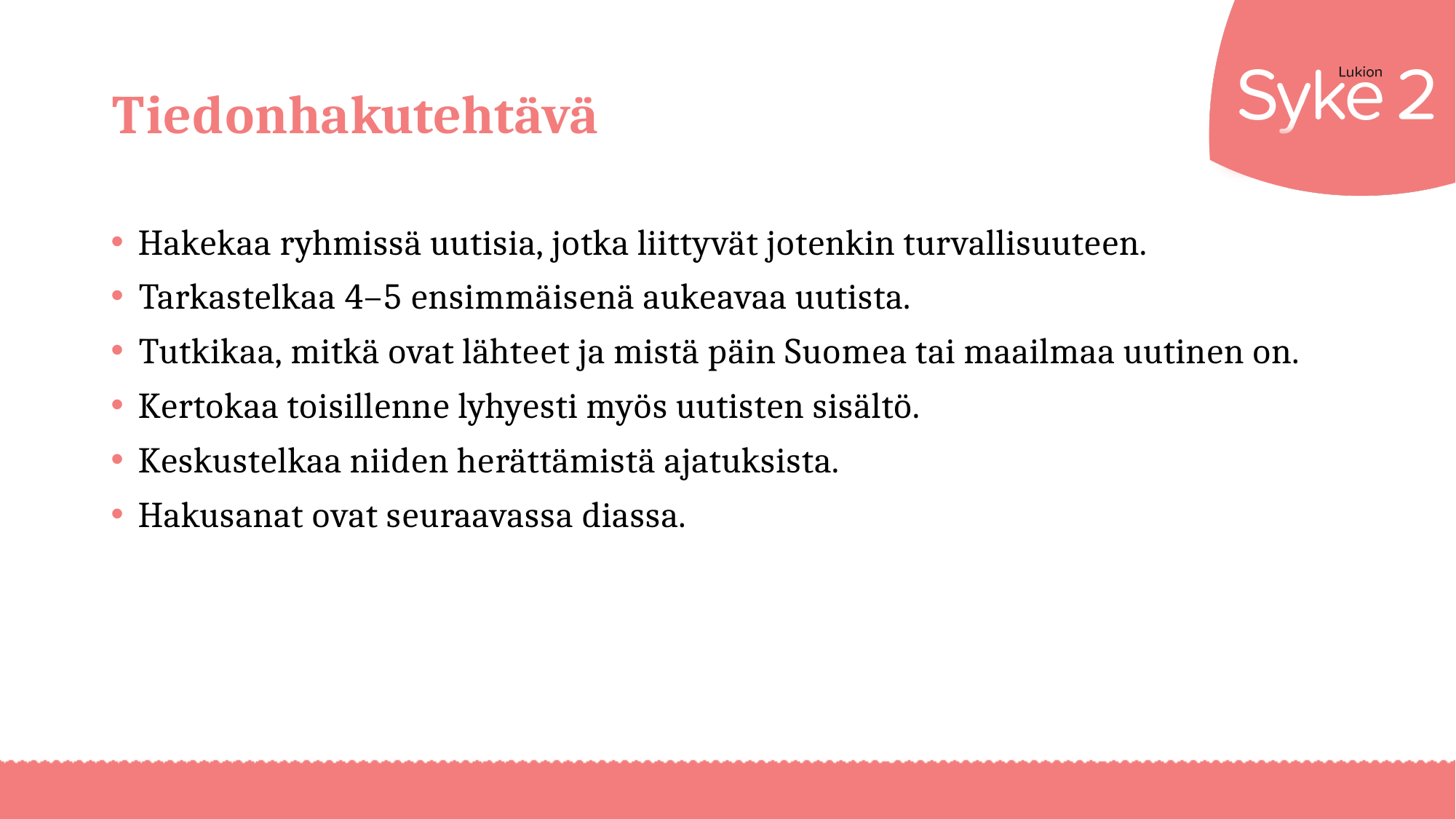

# Tiedonhakutehtävä
Hakekaa ryhmissä uutisia, jotka liittyvät jotenkin turvallisuuteen.
Tarkastelkaa 4–5 ensimmäisenä aukeavaa uutista.
Tutkikaa, mitkä ovat lähteet ja mistä päin Suomea tai maailmaa uutinen on.
Kertokaa toisillenne lyhyesti myös uutisten sisältö.
Keskustelkaa niiden herättämistä ajatuksista.
Hakusanat ovat seuraavassa diassa.